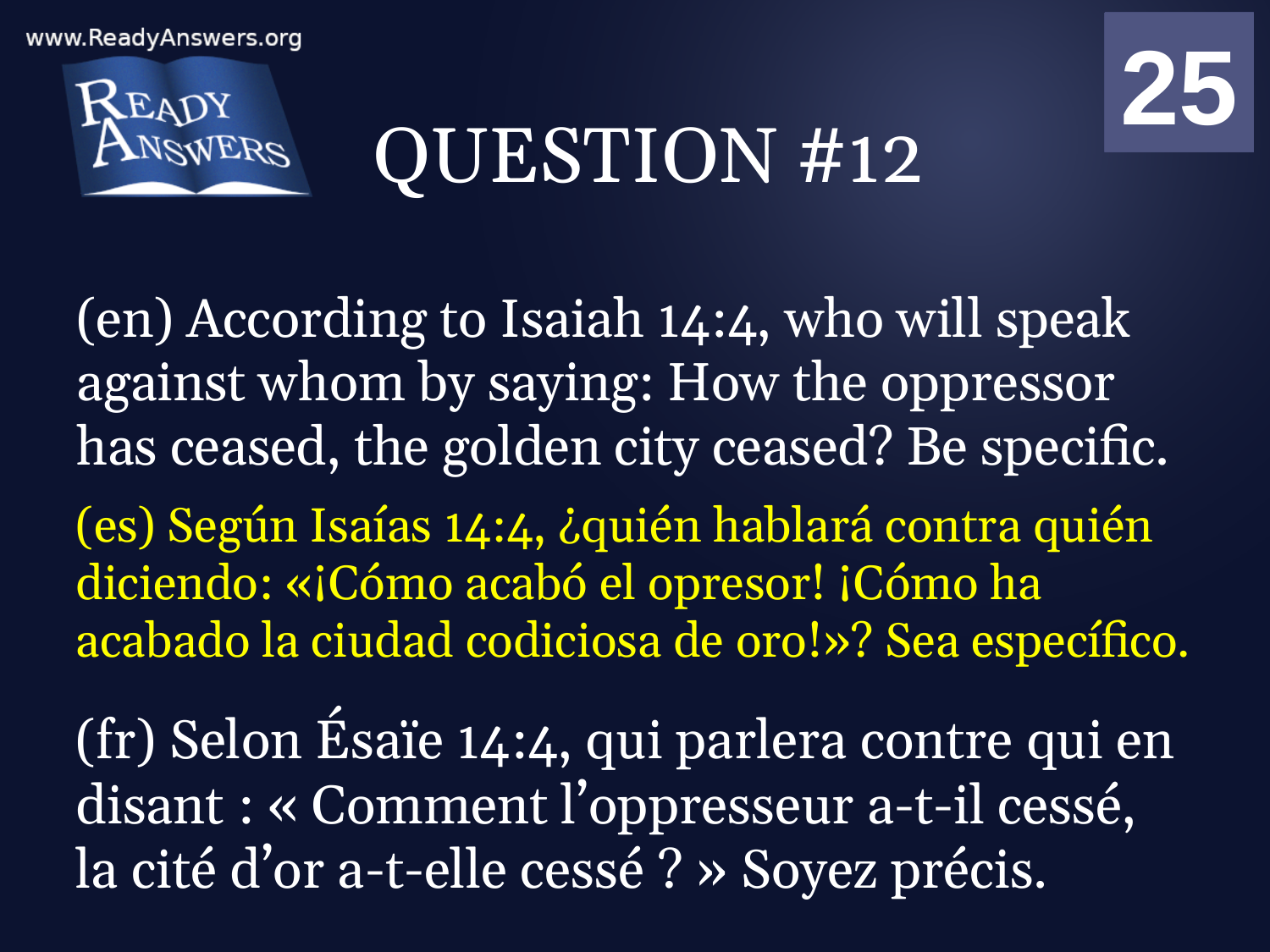

01
02
03
04
05
06
07
08
09
10
11
12
13
14
15
16
17
18
19
20
21
22
23
24
25
00
# QUESTION #12
(en) According to Isaiah 14:4, who will speak against whom by saying: How the oppressor has ceased, the golden city ceased? Be specific.
(es) Según Isaías 14:4, ¿quién hablará contra quién diciendo: «¡Cómo acabó el opresor! ¡Cómo ha acabado la ciudad codiciosa de oro!»? Sea específico.
(fr) Selon Ésaïe 14:4, qui parlera contre qui en disant : « Comment l’oppresseur a-t-il cessé, la cité d’or a-t-elle cessé ? » Soyez précis.